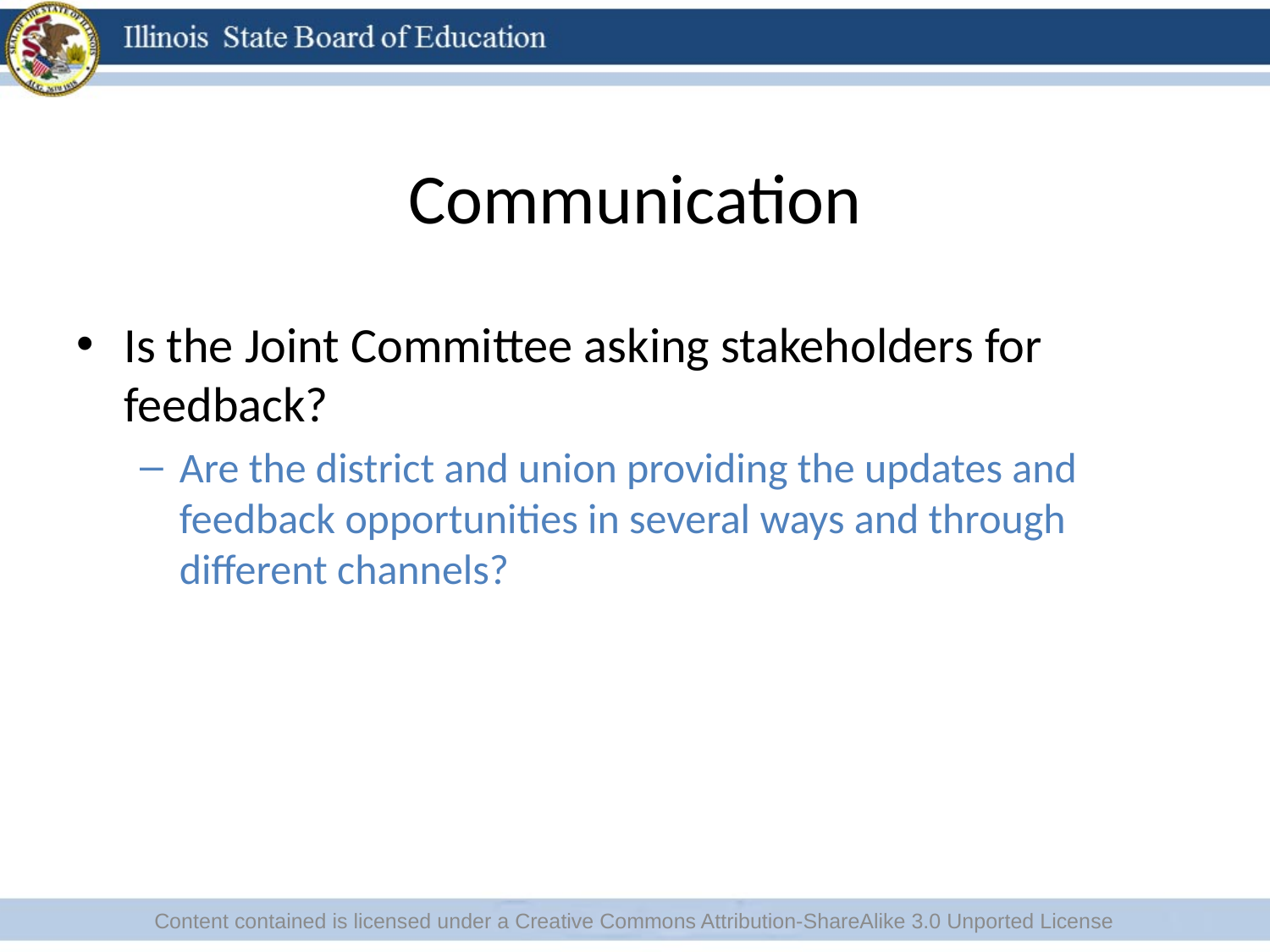

# Communication
Is the Joint Committee asking stakeholders for feedback?
Are the district and union providing the updates and feedback opportunities in several ways and through different channels?

Content contained is licensed under a Creative Commons Attribution-ShareAlike 3.0 Unported License